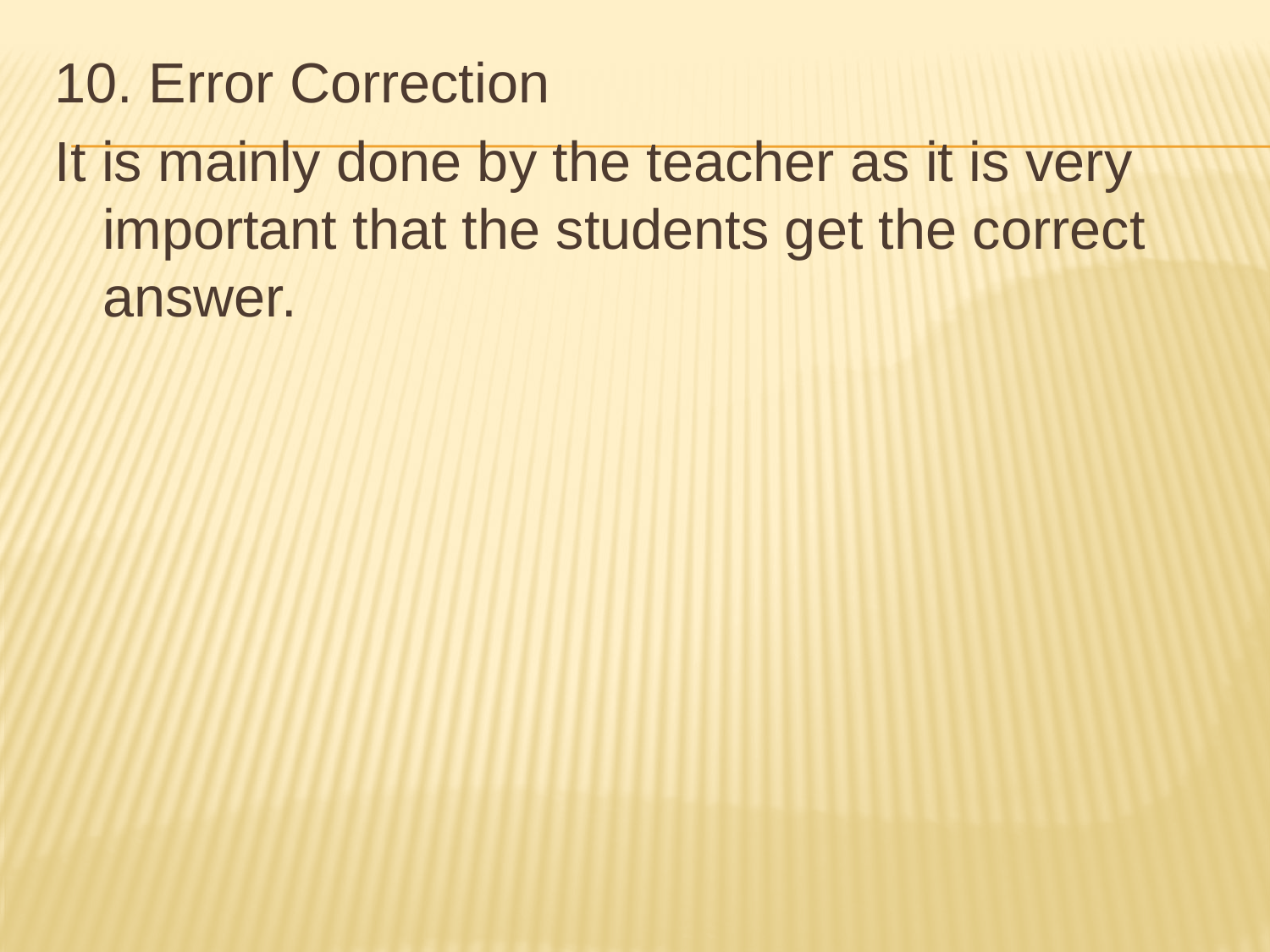

10. Error Correction
It is mainly done by the teacher as it is very important that the students get the correct answer.